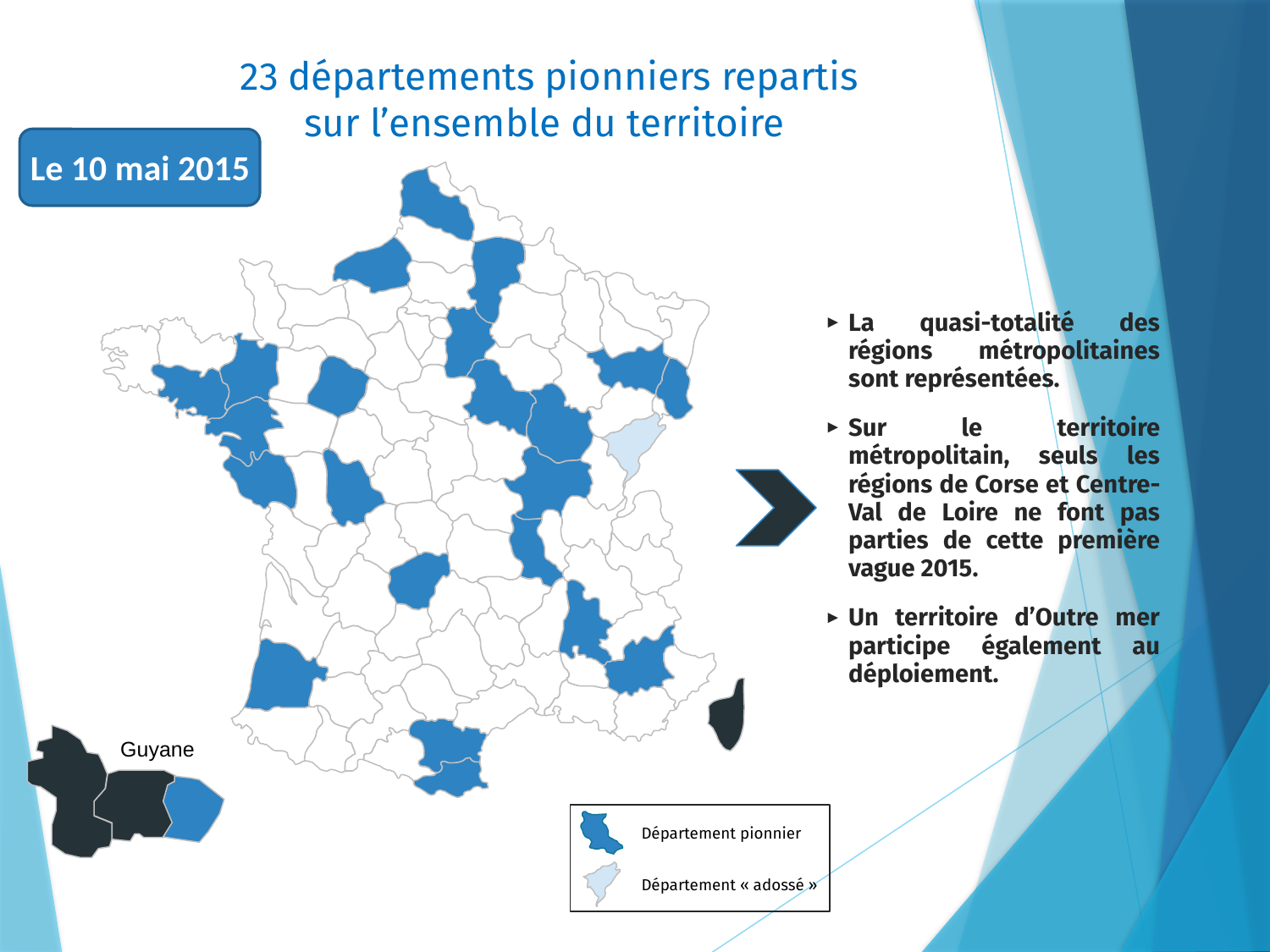

# 23 départements pionniers repartis sur l’ensemble du territoire

Le 10 mai 2015
La quasi-totalité des régions métropolitaines sont représentées.
Sur le territoire métropolitain, seuls les régions de Corse et Centre-Val de Loire ne font pas parties de cette première vague 2015.
Un territoire d’Outre mer participe également au déploiement.

Guyane

Département pionnier

Département « adossé »